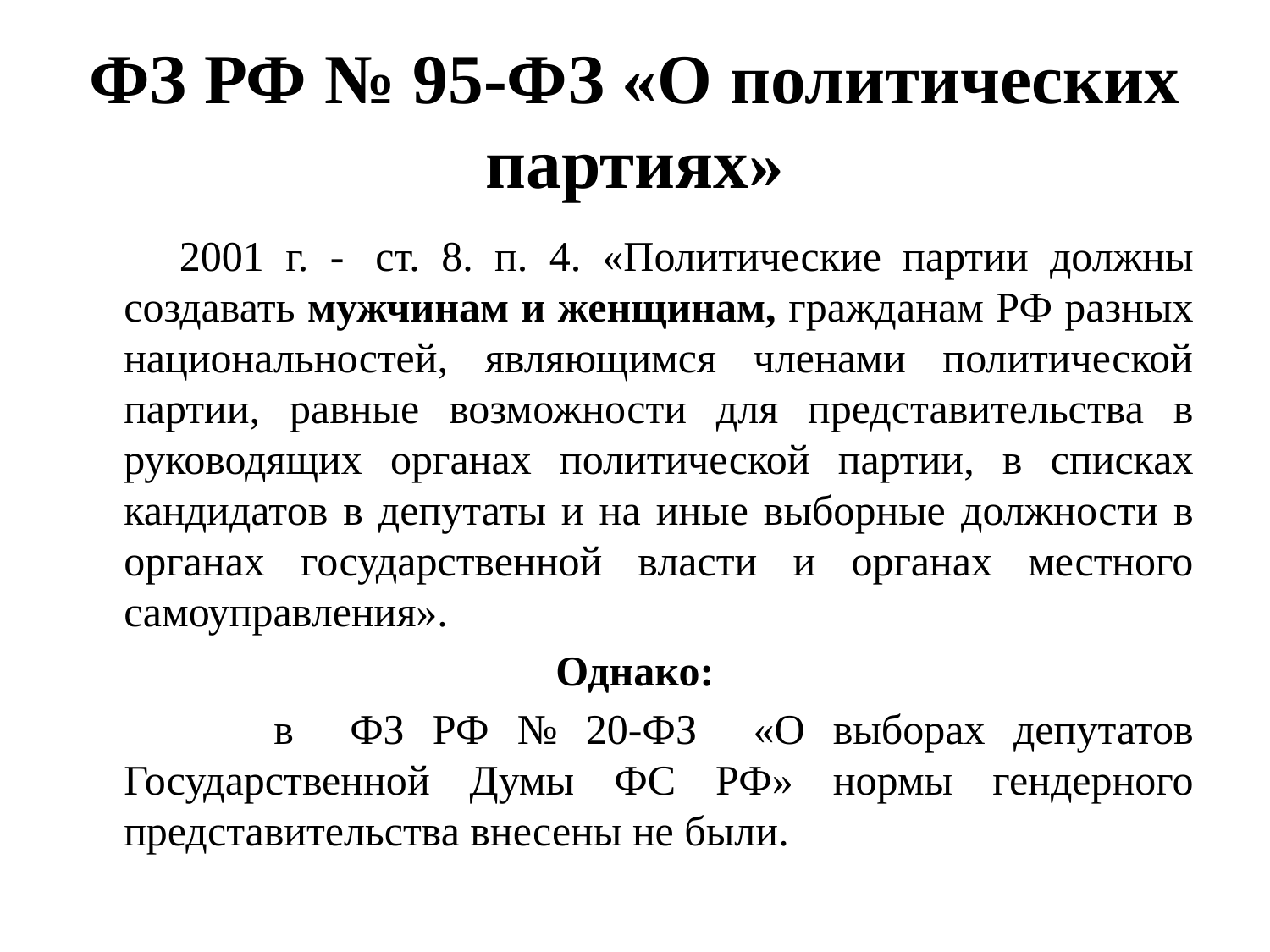

# ФЗ РФ № 95-ФЗ «О политических партиях»
     2001 г. -  ст. 8. п. 4. «Политические партии должны создавать мужчинам и женщинам, гражданам РФ разных национальностей, являющимся членами политической партии, равные возможности для представительства в руководящих органах политической партии, в списках кандидатов в депутаты и на иные выборные должности в органах государственной власти и органах местного самоуправления».
Однако:
       в  ФЗ РФ № 20-ФЗ  «О выборах депутатов Государственной Думы ФС РФ» нормы гендерного представительства внесены не были.